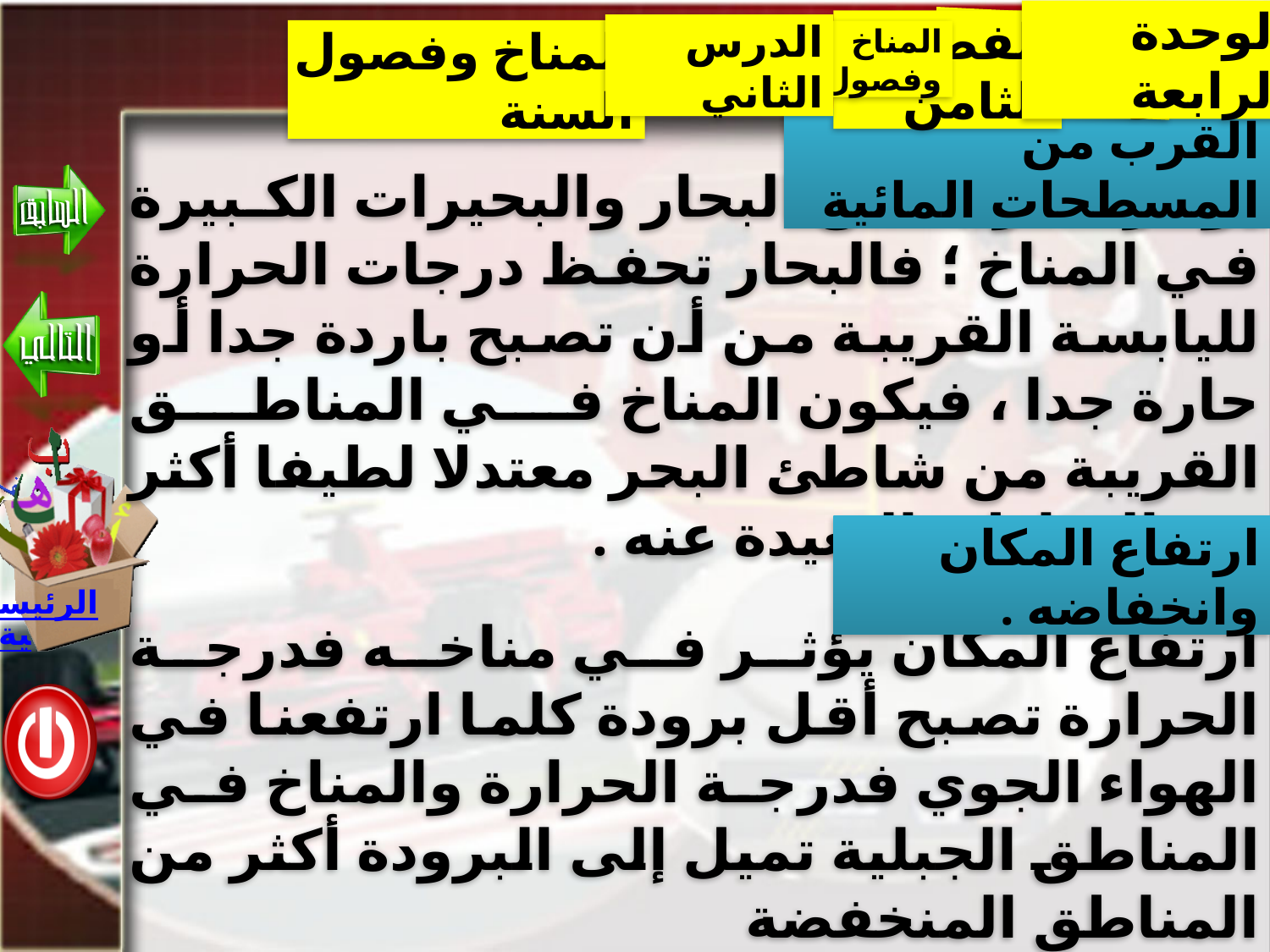

الوحدة الرابعة
الطقس والمناخ
الدرس الثاني
المناخ وفصول السنة
الفصل الثامن
المناخ وفصول السنة
القرب من المسطحات المائية
يؤثر القرب من البحار والبحيرات الكبيرة في المناخ ؛ فالبحار تحفظ درجات الحرارة لليابسة القريبة من أن تصبح باردة جدا أو حارة جدا ، فيكون المناخ في المناطق القريبة من شاطئ البحر معتدلا لطيفا أكثر من المناطق البعيدة عنه .
ارتفاع المكان وانخفاضه .
ارتفاع المكان يؤثر في مناخه فدرجة الحرارة تصبح أقل برودة كلما ارتفعنا في الهواء الجوي فدرجة الحرارة والمناخ في المناطق الجبلية تميل إلى البرودة أكثر من المناطق المنخفضة